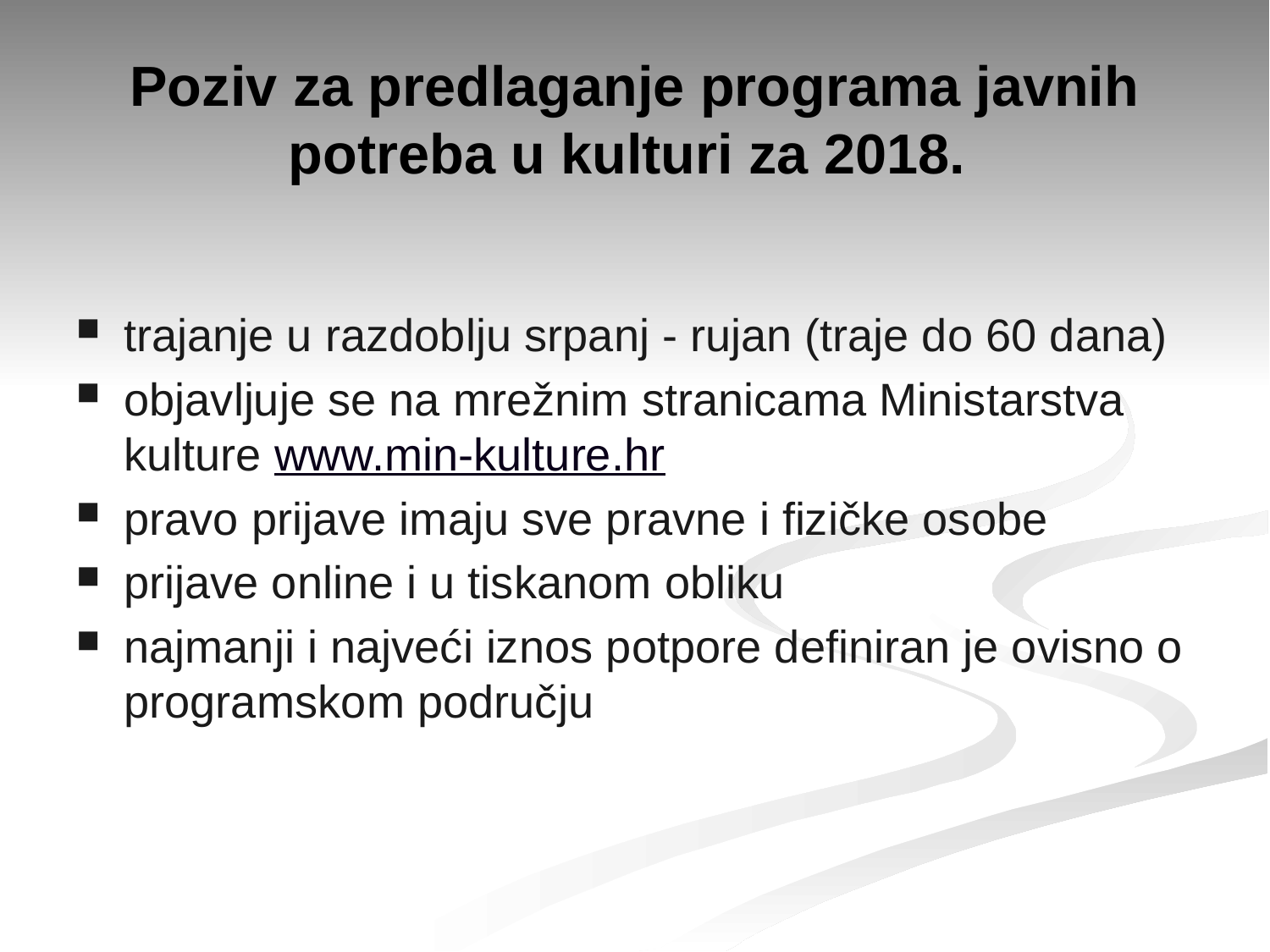

# Poziv za predlaganje programa javnih potreba u kulturi za 2018.

trajanje u razdoblju srpanj - rujan (traje do 60 dana)
objavljuje se na mrežnim stranicama Ministarstva kulture www.min-kulture.hr
pravo prijave imaju sve pravne i fizičke osobe
prijave online i u tiskanom obliku
najmanji i najveći iznos potpore definiran je ovisno o programskom području